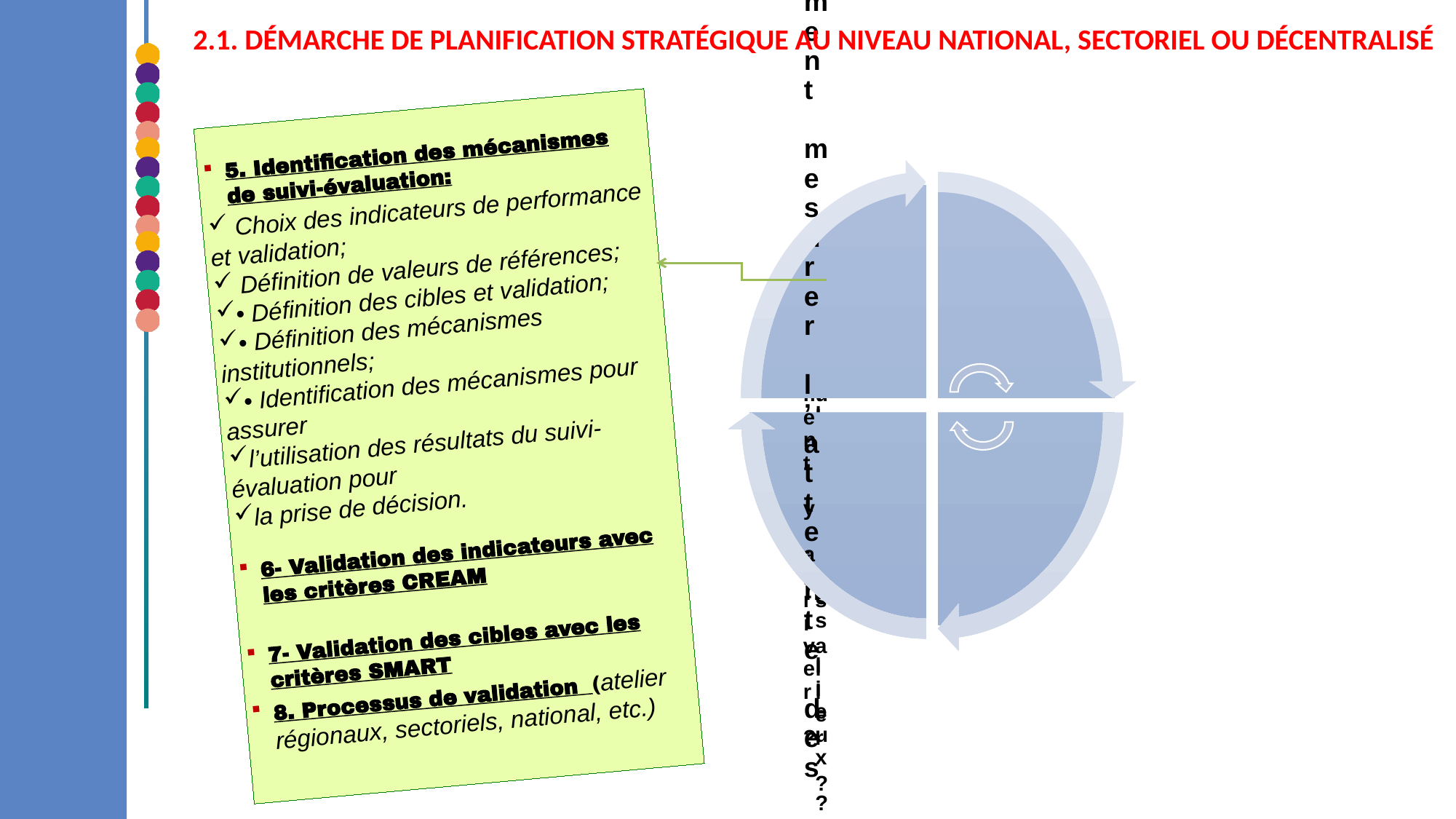

2.1. DÉMARCHE DE PLANIFICATION STRATÉGIQUE AU NIVEAU NATIONAL, SECTORIEL OU DÉCENTRALISÉ

5. Identification des mécanismes de suivi-évaluation:
 Choix des indicateurs de performance et validation;
 Définition de valeurs de références;
• Définition des cibles et validation;
• Définition des mécanismes institutionnels;
• Identification des mécanismes pour assurer
l’utilisation des résultats du suivi-évaluation pour
la prise de décision.

6- Validation des indicateurs avec les critères CREAM

7- Validation des cibles avec les critères SMART
8. Processus de validation  (atelier régionaux, sectoriels, national, etc.)

Quel est l’état des lieux ?
Où voulons-nous aller ?
Comment y arriver ?
Comment mesurer l’atteinte des résultats ?